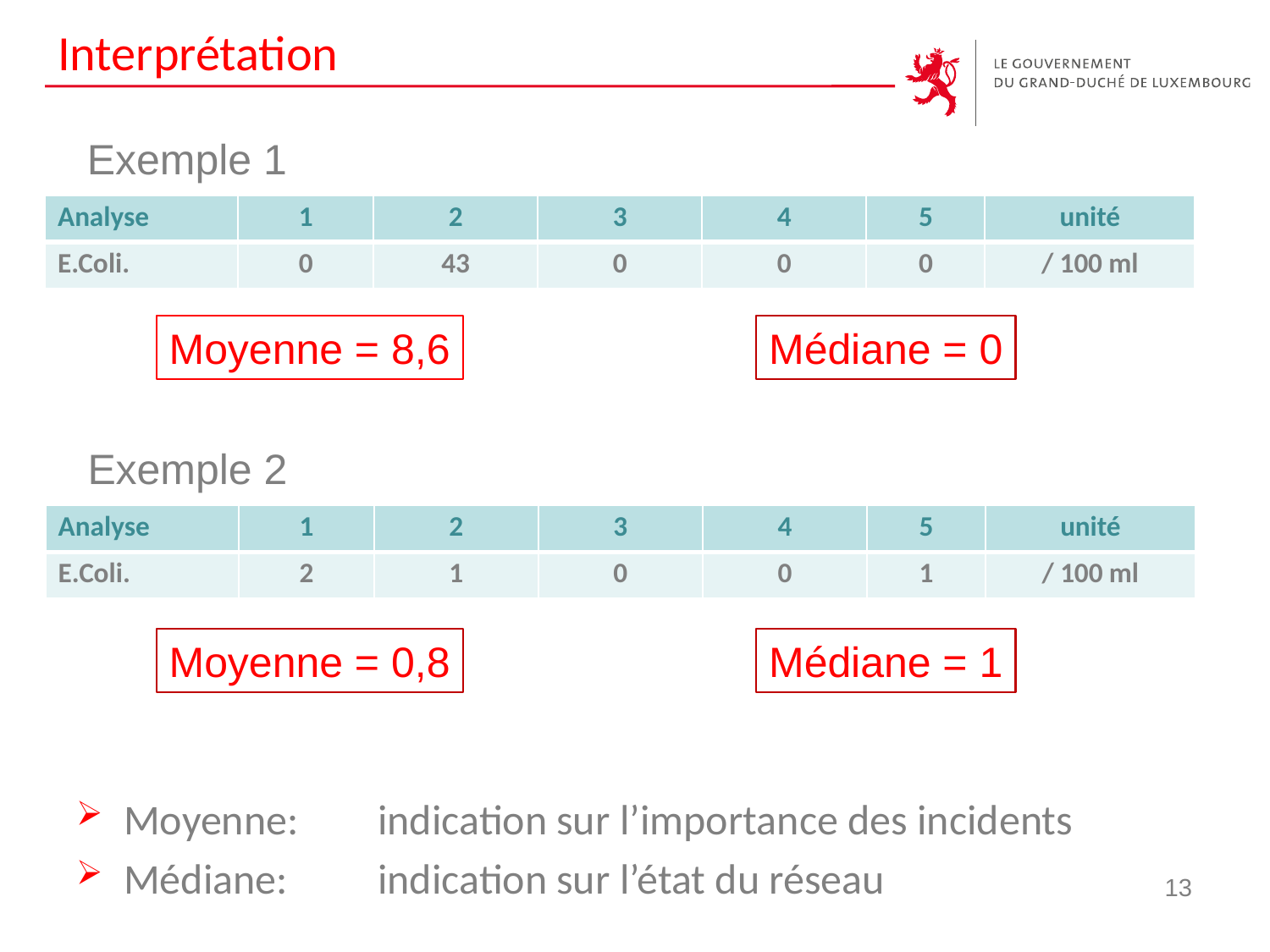

# Interprétation
Exemple 1
| Analyse | 1 | 2 | 3 | 4 | 5 | unité |
| --- | --- | --- | --- | --- | --- | --- |
| E.Coli. | 0 | 43 | 0 | 0 | 0 | / 100 ml |
Moyenne = 8,6
Médiane = 0
Exemple 2
| Analyse | 1 | 2 | 3 | 4 | 5 | unité |
| --- | --- | --- | --- | --- | --- | --- |
| E.Coli. | 2 | 1 | 0 | 0 | 1 | / 100 ml |
Moyenne = 0,8
Médiane = 1
Moyenne:	indication sur l’importance des incidents
Médiane:	indication sur l’état du réseau
13